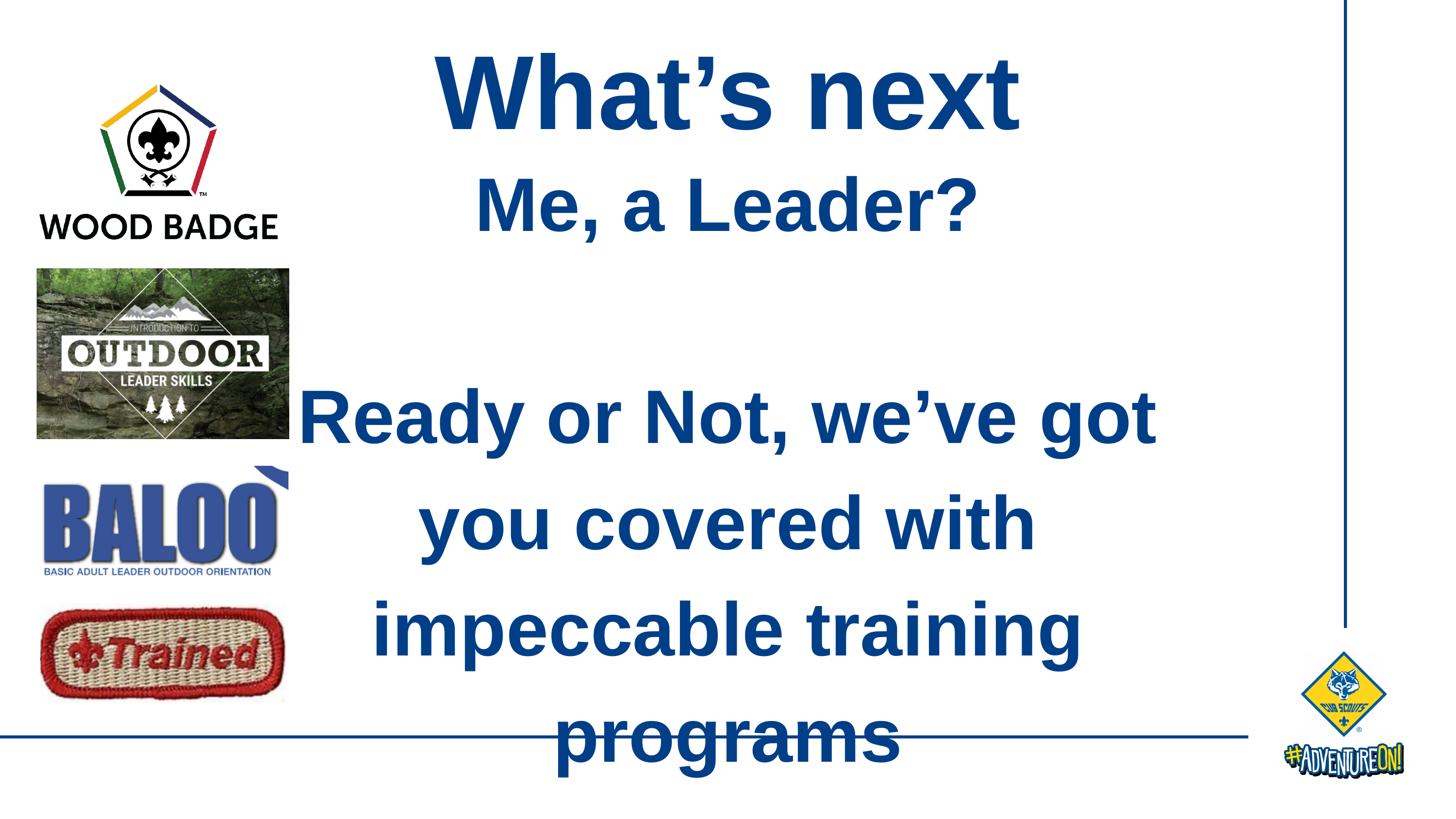

What’s next

Me, a Leader?

Ready or Not, we’ve got you covered with impeccable training programs